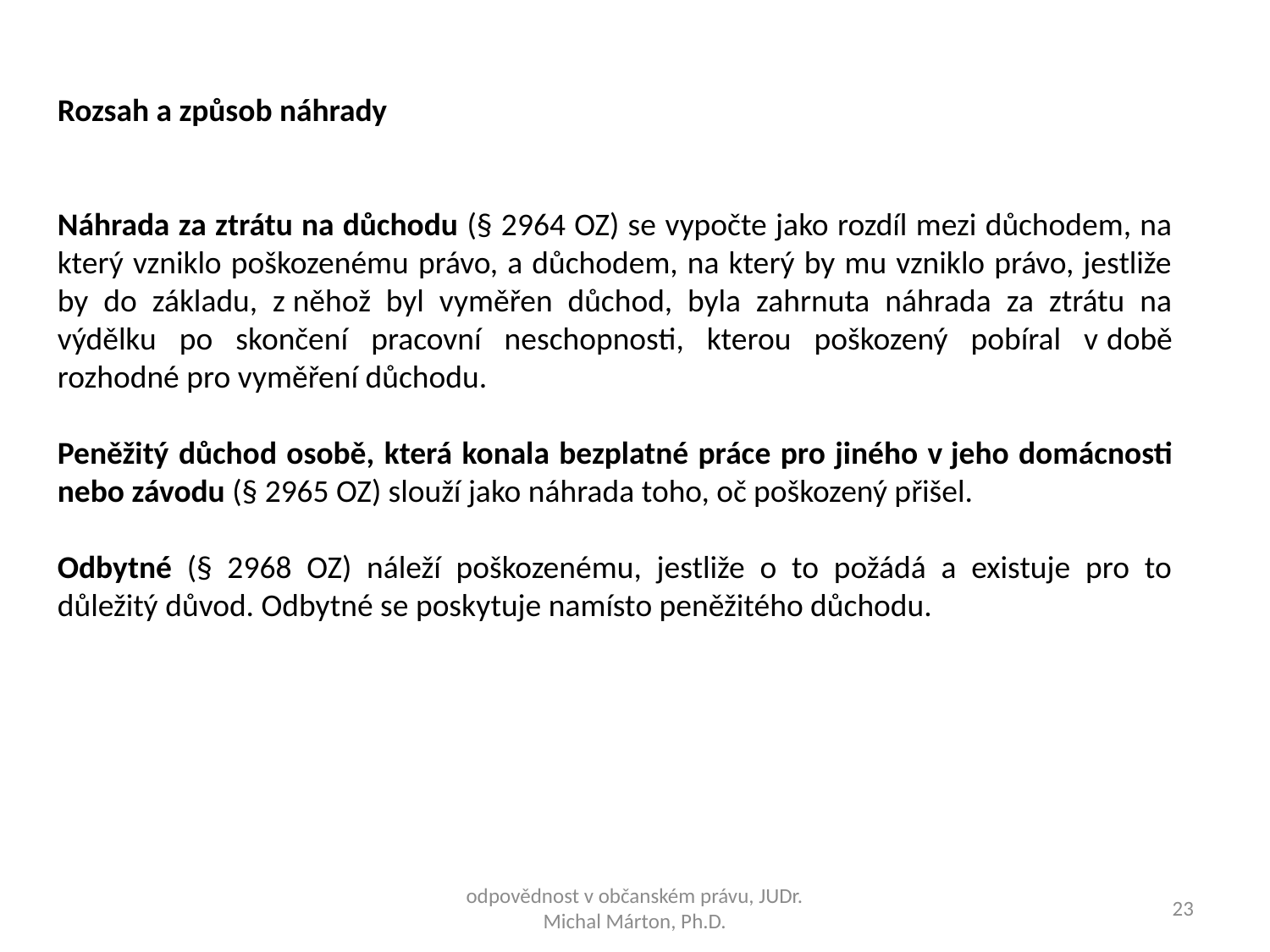

Rozsah a způsob náhrady

Náhrada za ztrátu na důchodu (§ 2964 OZ) se vypočte jako rozdíl mezi důchodem, na který vzniklo poškozenému právo, a důchodem, na který by mu vzniklo právo, jestliže by do základu, z něhož byl vyměřen důchod, byla zahrnuta náhrada za ztrátu na výdělku po skončení pracovní neschopnosti, kterou poškozený pobíral v době rozhodné pro vyměření důchodu.

Peněžitý důchod osobě, která konala bezplatné práce pro jiného v jeho domácnosti nebo závodu (§ 2965 OZ) slouží jako náhrada toho, oč poškozený přišel.

Odbytné (§ 2968 OZ) náleží poškozenému, jestliže o to požádá a existuje pro to důležitý důvod. Odbytné se poskytuje namísto peněžitého důchodu.

odpovědnost v občanském právu, JUDr. Michal Márton, Ph.D.
23